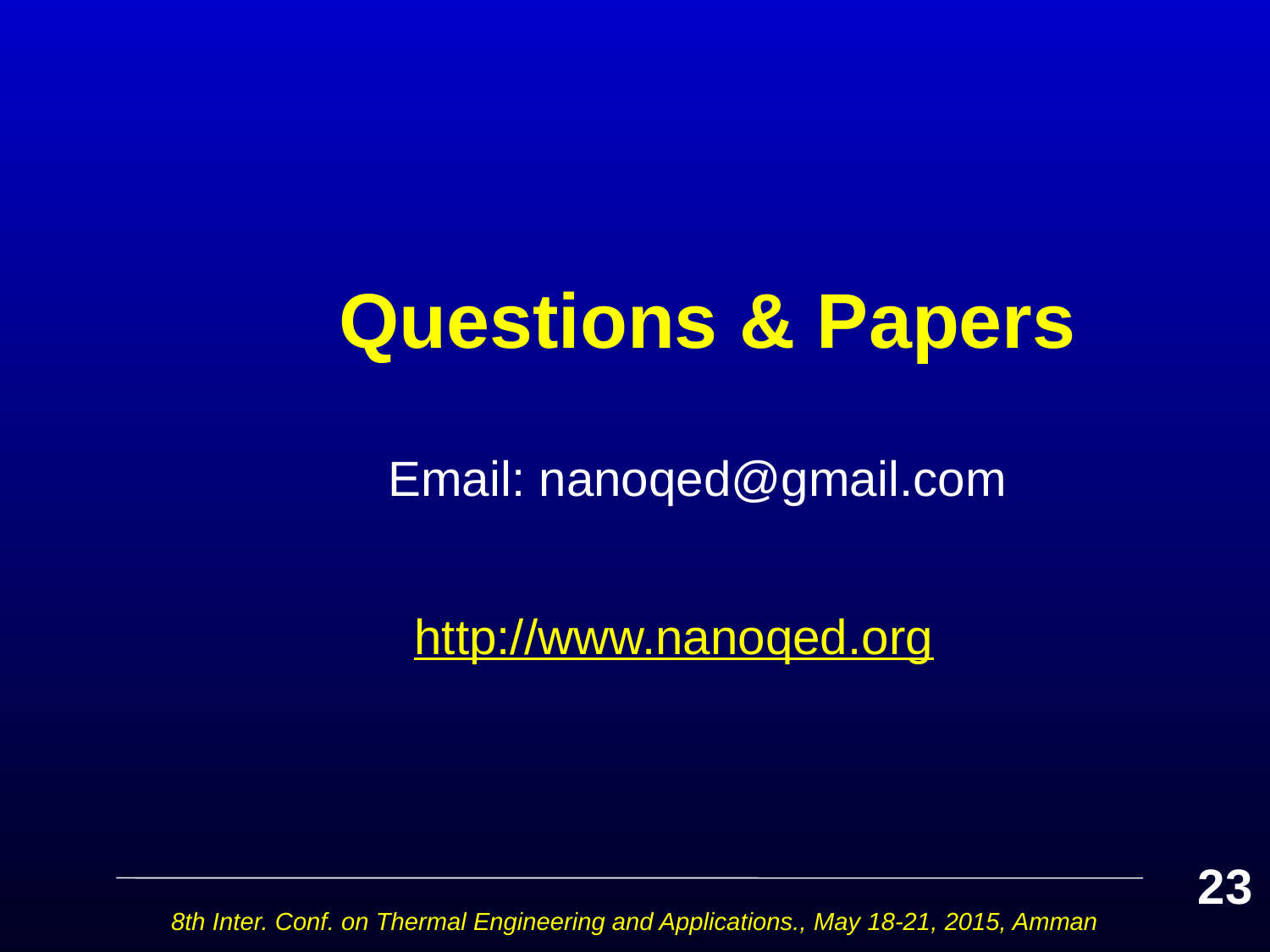

# Questions & Papers
        Email: nanoqed@gmail.com

     http://www.nanoqed.org

23
8th Inter. Conf. on Thermal Engineering and Applications., May 18-21, 2015, Amman